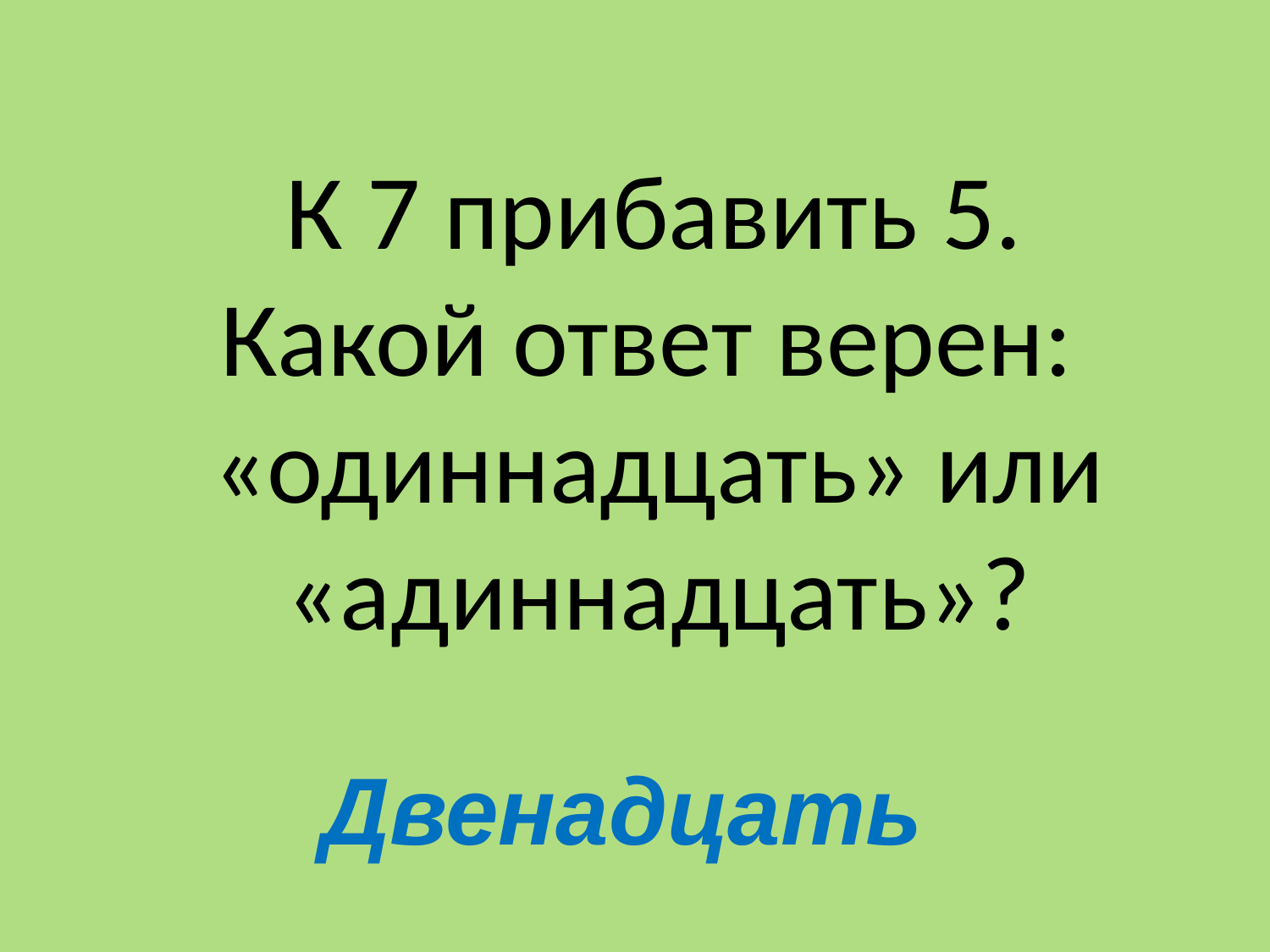

К 7 прибавить 5.
 Какой ответ верен: «одиннадцать» или «адиннадцать»?

Двенадцать